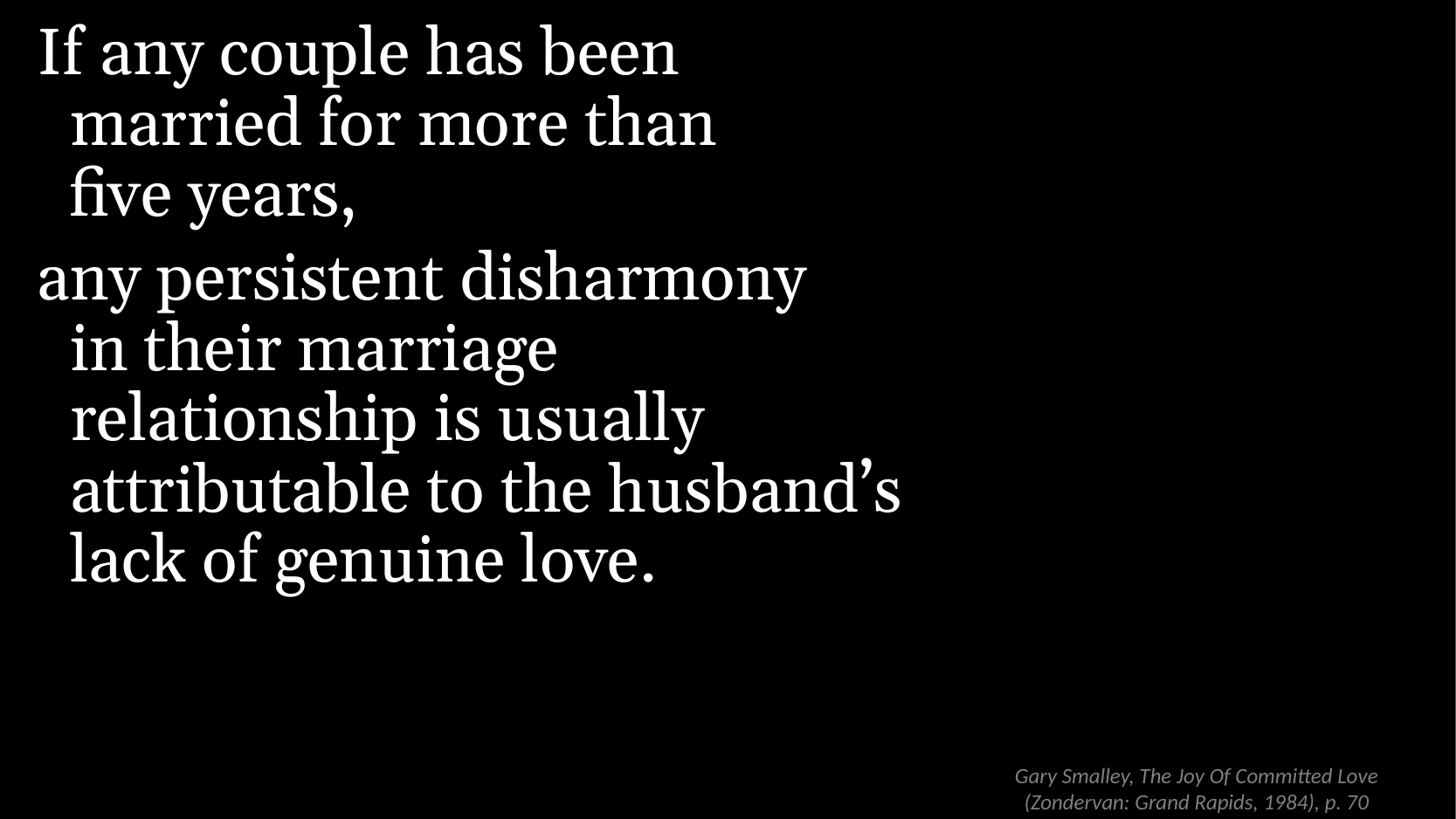

If any couple has been married for more than
five years,
any persistent disharmony
in their marriage relationship is usually attributable to the husband’s lack of genuine love.
# Gary Smalley, The Joy Of Committed Love (Zondervan: Grand Rapids, 1984), p. 70